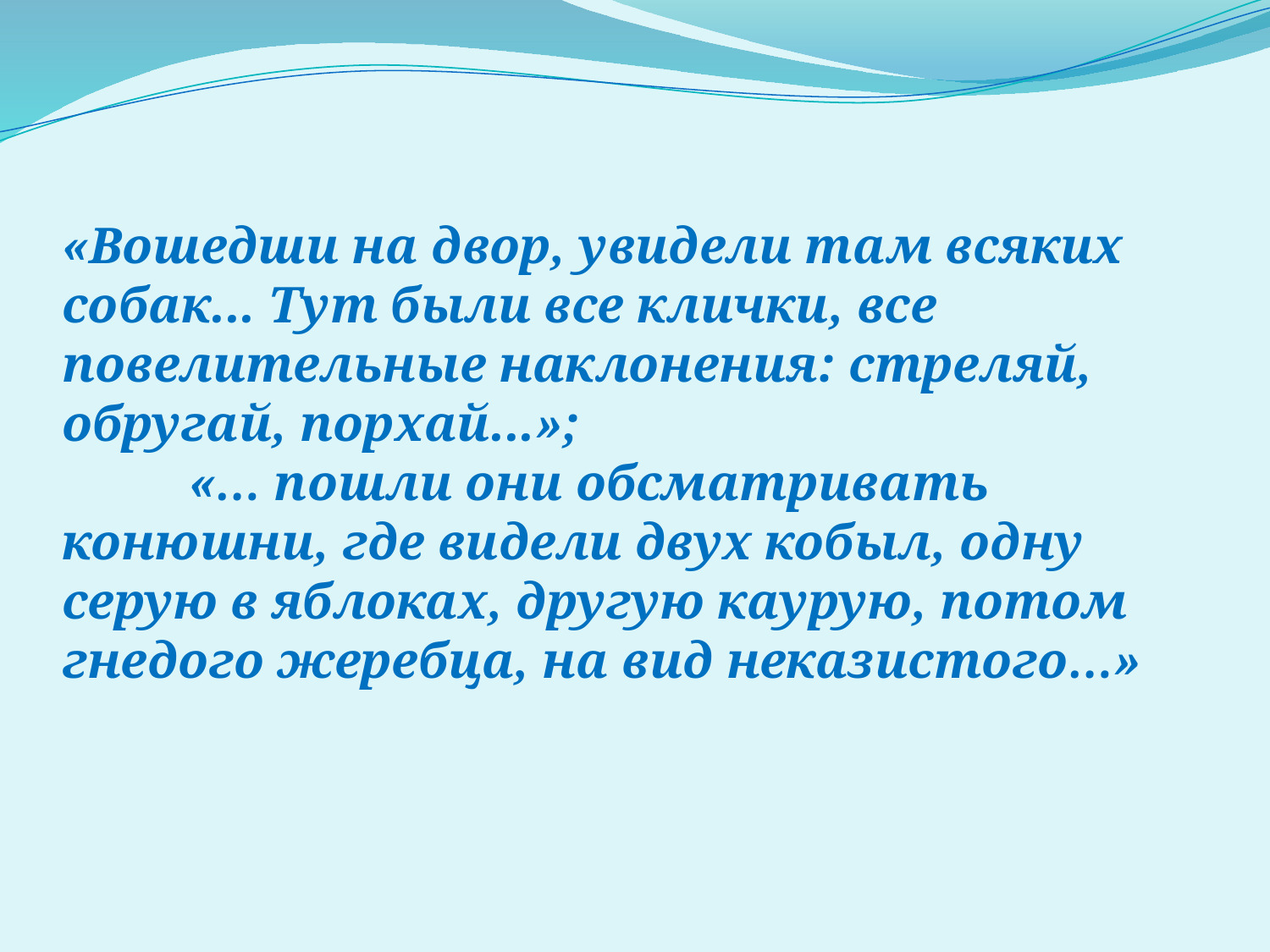

«Вошедши на двор, увидели там всяких собак... Тут были все клички, все повелительные наклонения: стреляй, обругай, порхай...»;
	«… пошли они обсматривать конюшни, где видели двух кобыл, одну серую в яблоках, другую каурую, потом гнедого жеребца, на вид неказистого…»